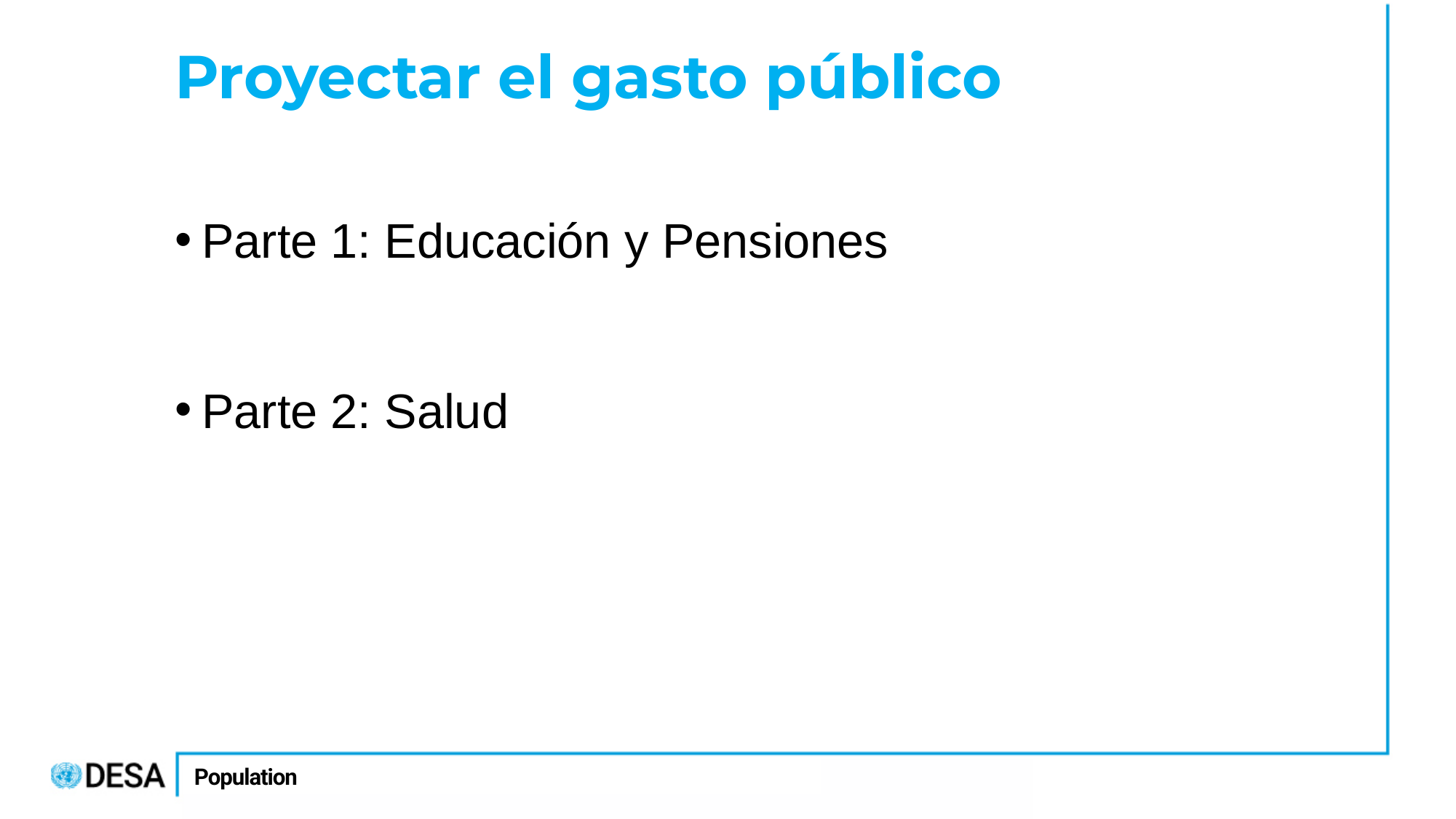

# Proyectar el gasto público
Parte 1: Educación y Pensiones

Parte 2: Salud